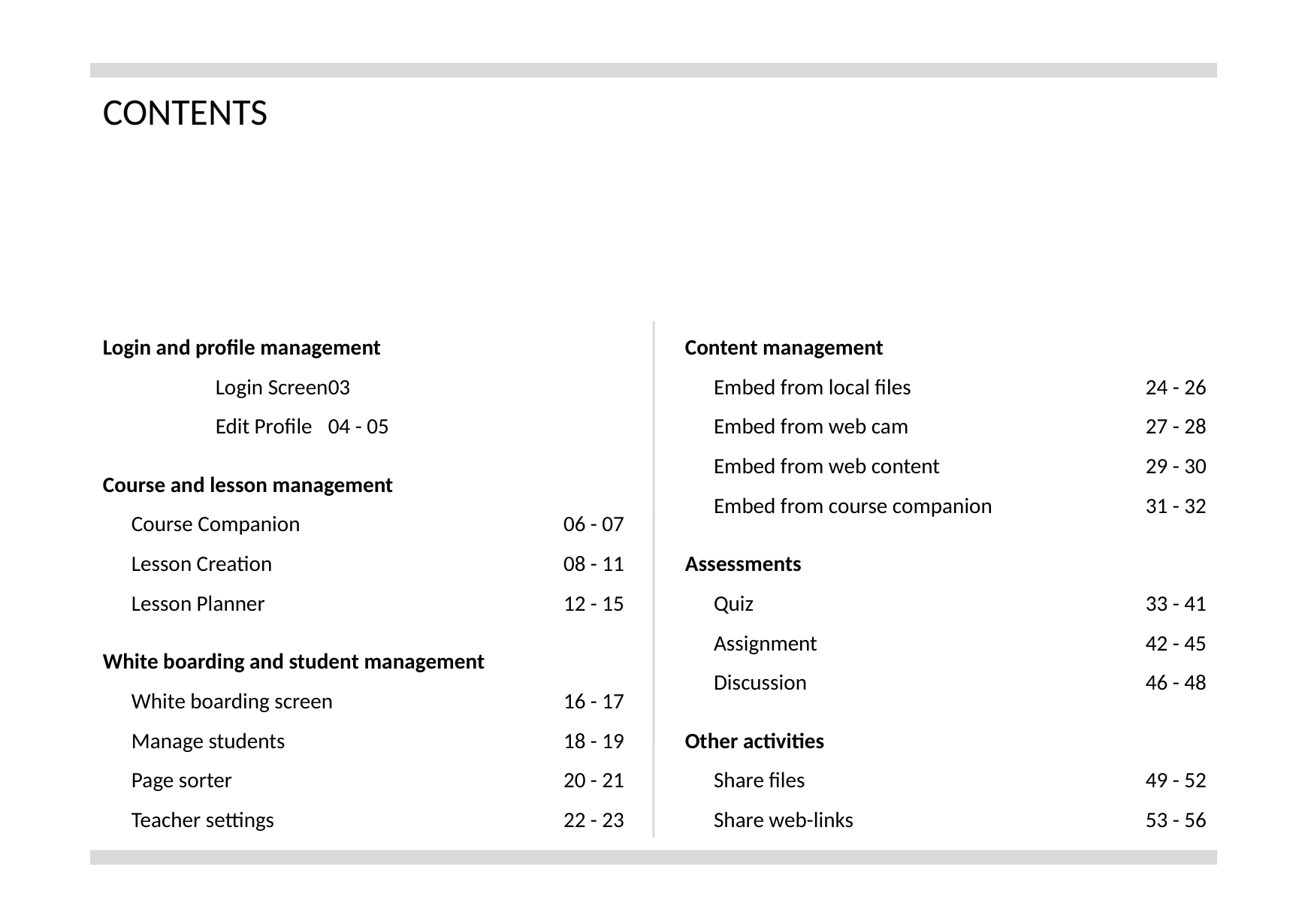

CONTENTS
Login and profile management
	Login Screen	03
	Edit Profile	04 - 05
Course and lesson management
	Course Companion	06 - 07
	Lesson Creation	08 - 11
	Lesson Planner	12 - 15
White boarding and student management
	White boarding screen	16 - 17
	Manage students	18 - 19
	Page sorter	20 - 21
	Teacher settings	22 - 23
Content management
	Embed from local files	24 - 26
	Embed from web cam	27 - 28
	Embed from web content	29 - 30
	Embed from course companion	31 - 32
Assessments
	Quiz	33 - 41
	Assignment	42 - 45
	Discussion	46 - 48
Other activities
	Share files	49 - 52
	Share web-links	53 - 56